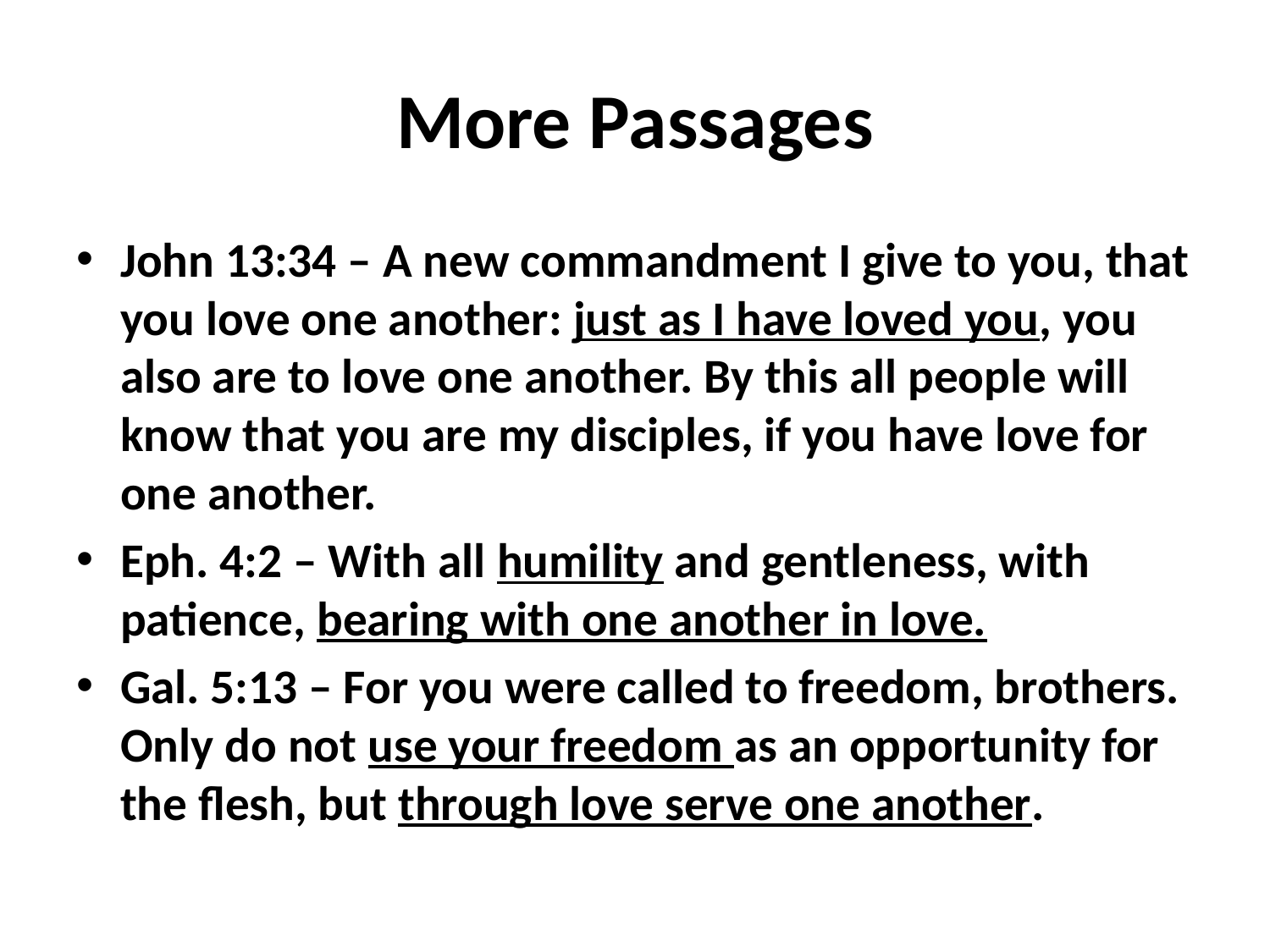

# More Passages
John 13:34 – A new commandment I give to you, that you love one another: just as I have loved you, you also are to love one another. By this all people will know that you are my disciples, if you have love for one another.
Eph. 4:2 – With all humility and gentleness, with patience, bearing with one another in love.
Gal. 5:13 – For you were called to freedom, brothers. Only do not use your freedom as an opportunity for the flesh, but through love serve one another.